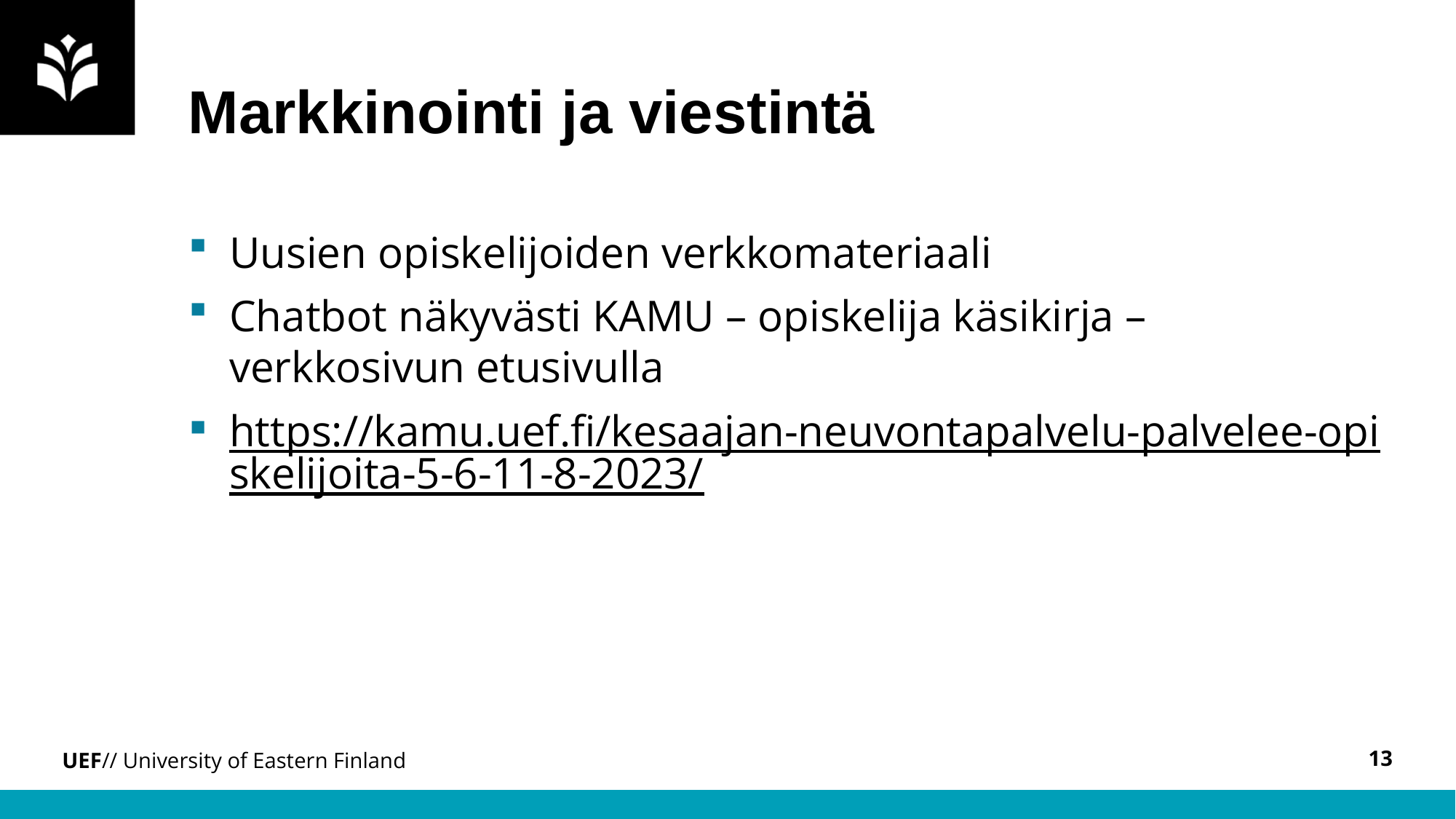

# Markkinointi ja viestintä
Uusien opiskelijoiden verkkomateriaali
Chatbot näkyvästi KAMU – opiskelija käsikirja –verkkosivun etusivulla
https://kamu.uef.fi/kesaajan-neuvontapalvelu-palvelee-opiskelijoita-5-6-11-8-2023/

13